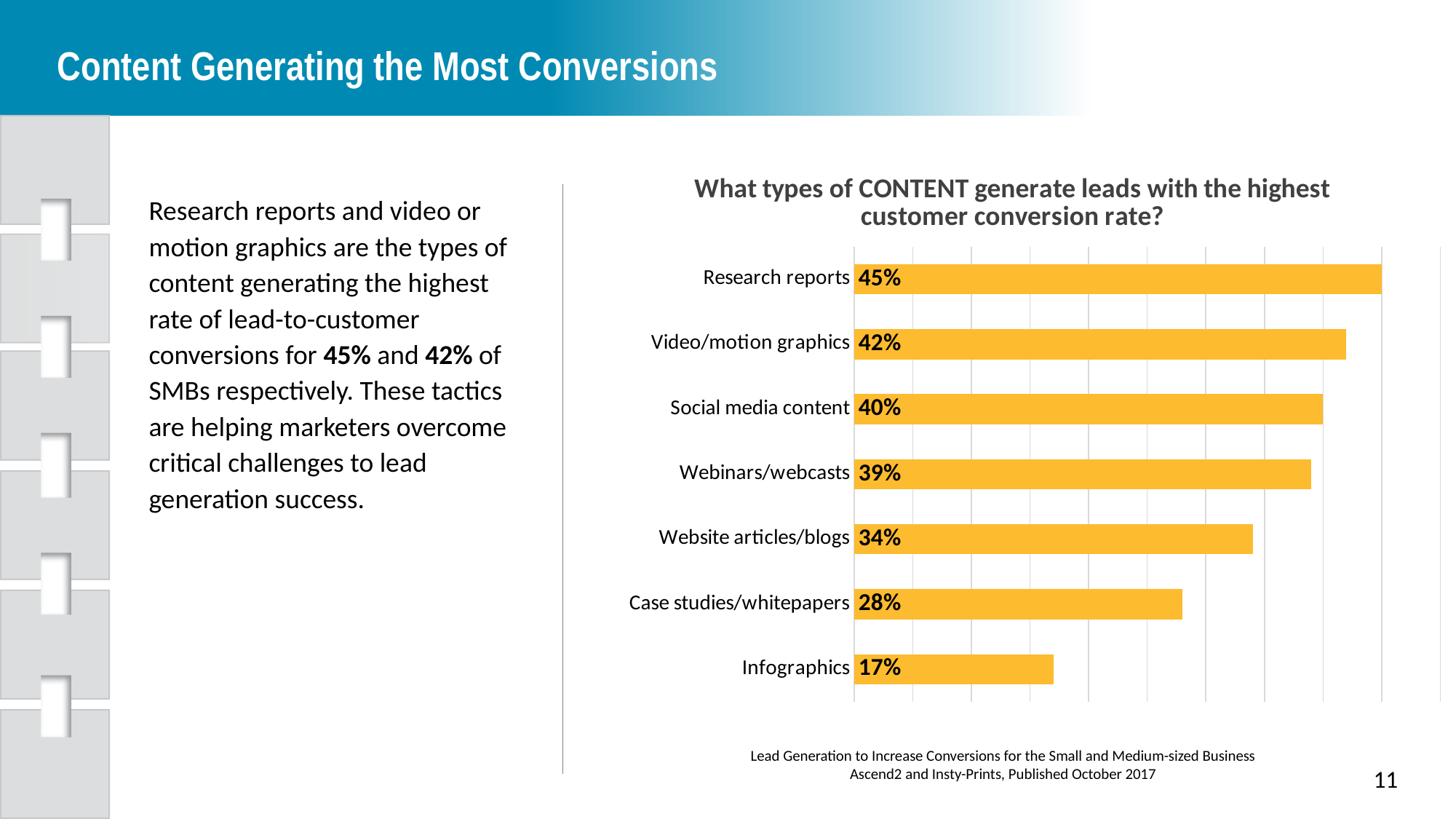

Content Generating the Most Conversions

### Chart: What types of CONTENT generate leads with the highest customer conversion rate?

| Category |  |
|---|---|
| Infographics | 0.17 |
| Case studies/whitepapers | 0.28 |
| Website articles/blogs | 0.34 |
| Webinars/webcasts | 0.39 |
| Social media content | 0.4 |
| Video/motion graphics | 0.42 |
| Research reports | 0.45 |
Research reports and video or motion graphics are the types of content generating the highest rate of lead-to-customer conversions for 45% and 42% of SMBs respectively. These tactics are helping marketers overcome critical challenges to lead generation success.
Lead Generation to Increase Conversions for the Small and Medium-sized Business
Ascend2 and Insty-Prints, Published October 2017
11